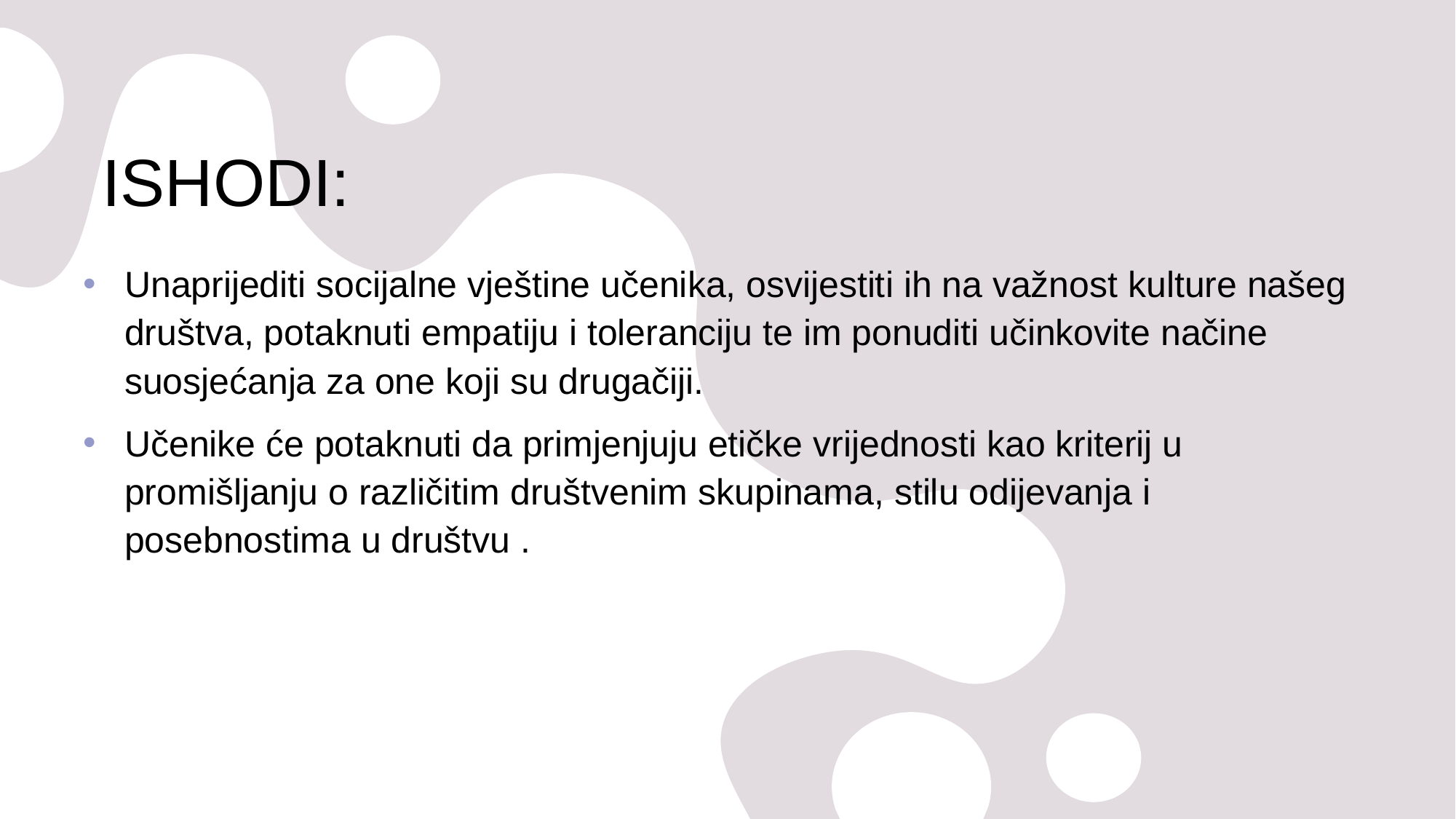

# ISHODI:
Unaprijediti socijalne vještine učenika, osvijestiti ih na važnost kulture našeg društva, potaknuti empatiju i toleranciju te im ponuditi učinkovite načine suosjećanja za one koji su drugačiji.
Učenike će potaknuti da primjenjuju etičke vrijednosti kao kriterij u promišljanju o različitim društvenim skupinama, stilu odijevanja i posebnostima u društvu .